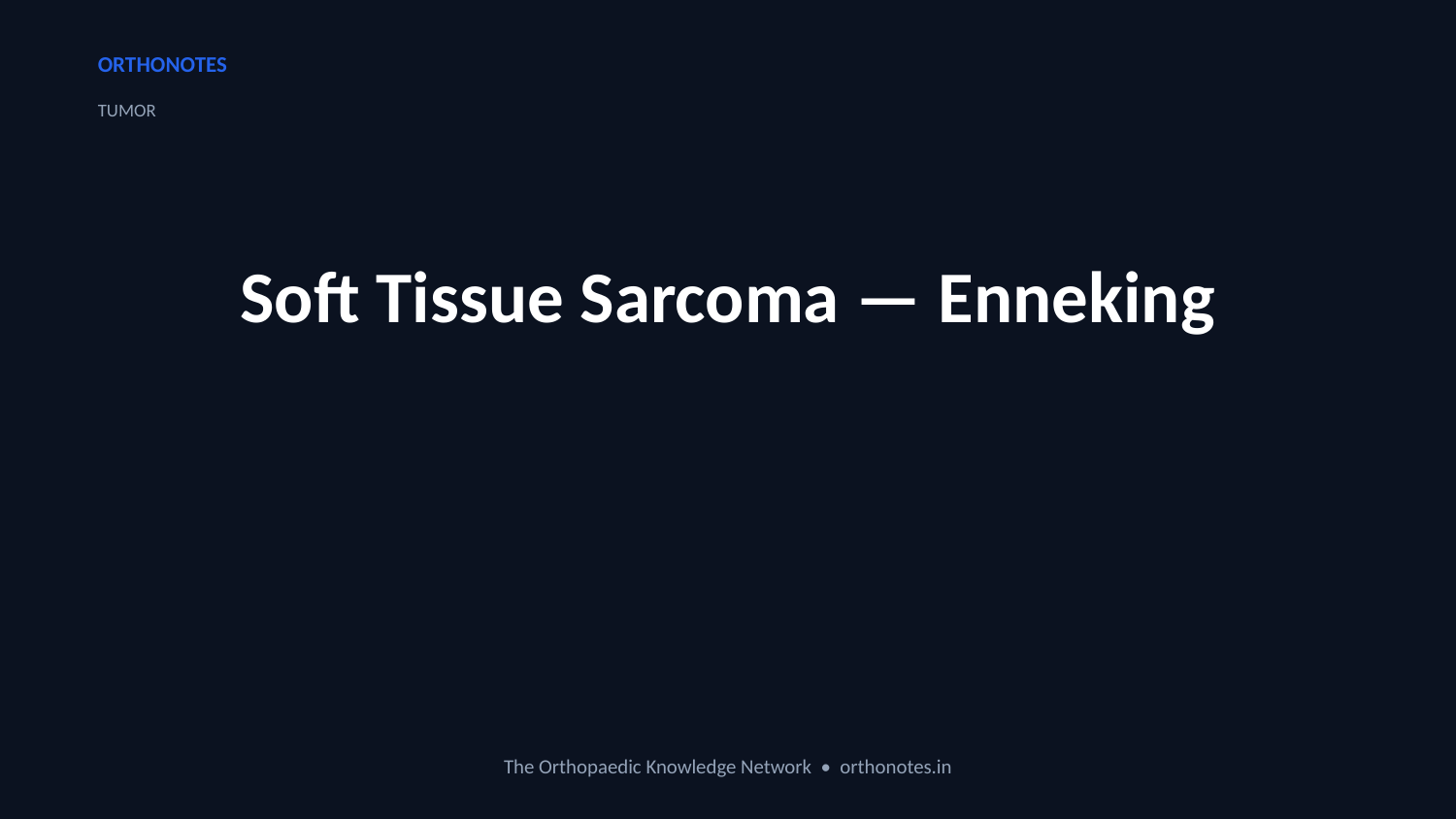

ORTHONOTES
TUMOR
Soft Tissue Sarcoma — Enneking
The Orthopaedic Knowledge Network  •  orthonotes.in